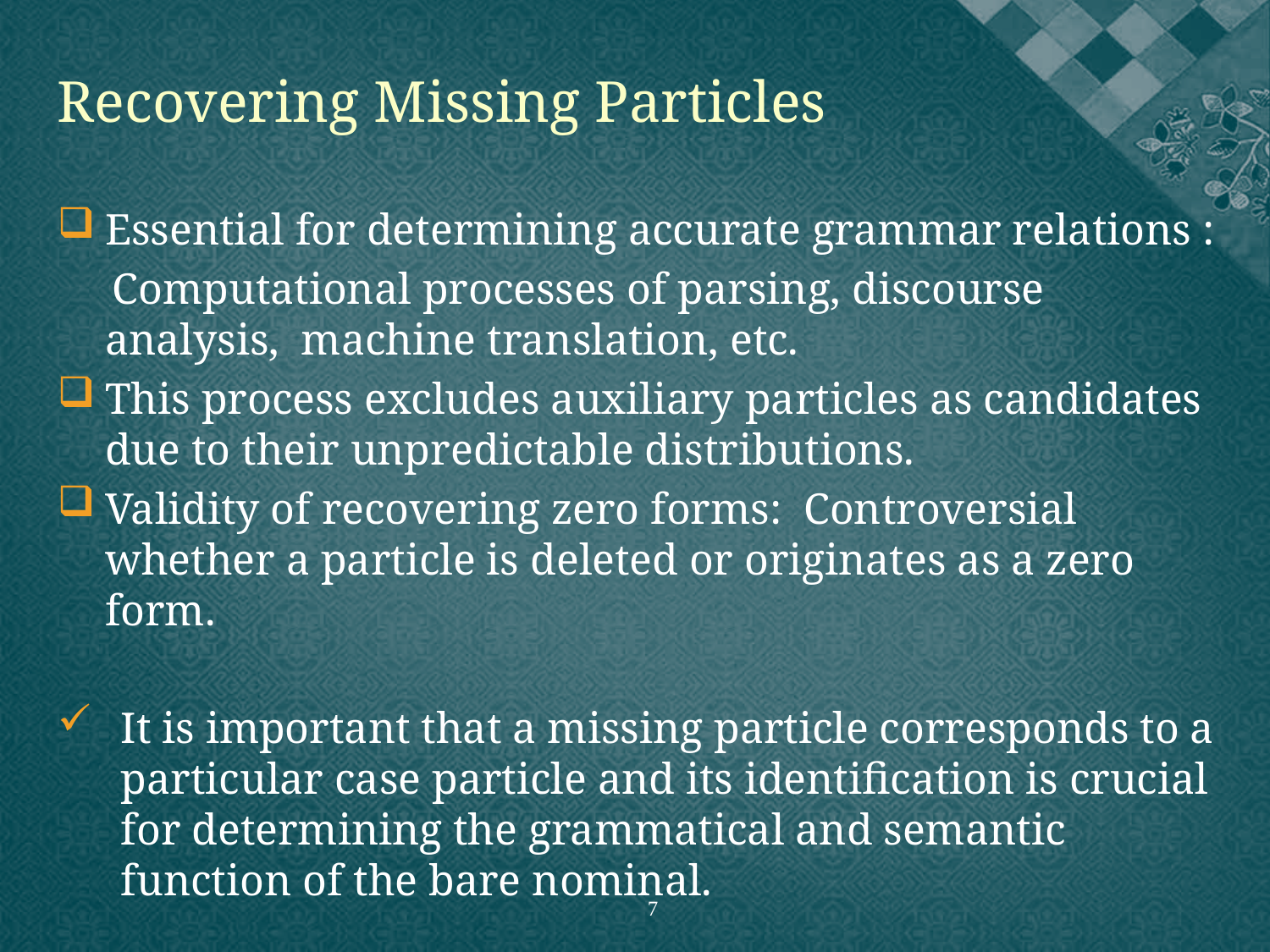

Recovering Missing Particles
Essential for determining accurate grammar relations :
     Computational processes of parsing, discourse analysis,  machine translation, etc.
This process excludes auxiliary particles as candidates due to their unpredictable distributions.
Validity of recovering zero forms:  Controversial whether a particle is deleted or originates as a zero form.

It is important that a missing particle corresponds to a particular case particle and its identification is crucial for determining the grammatical and semantic function of the bare nominal.
7